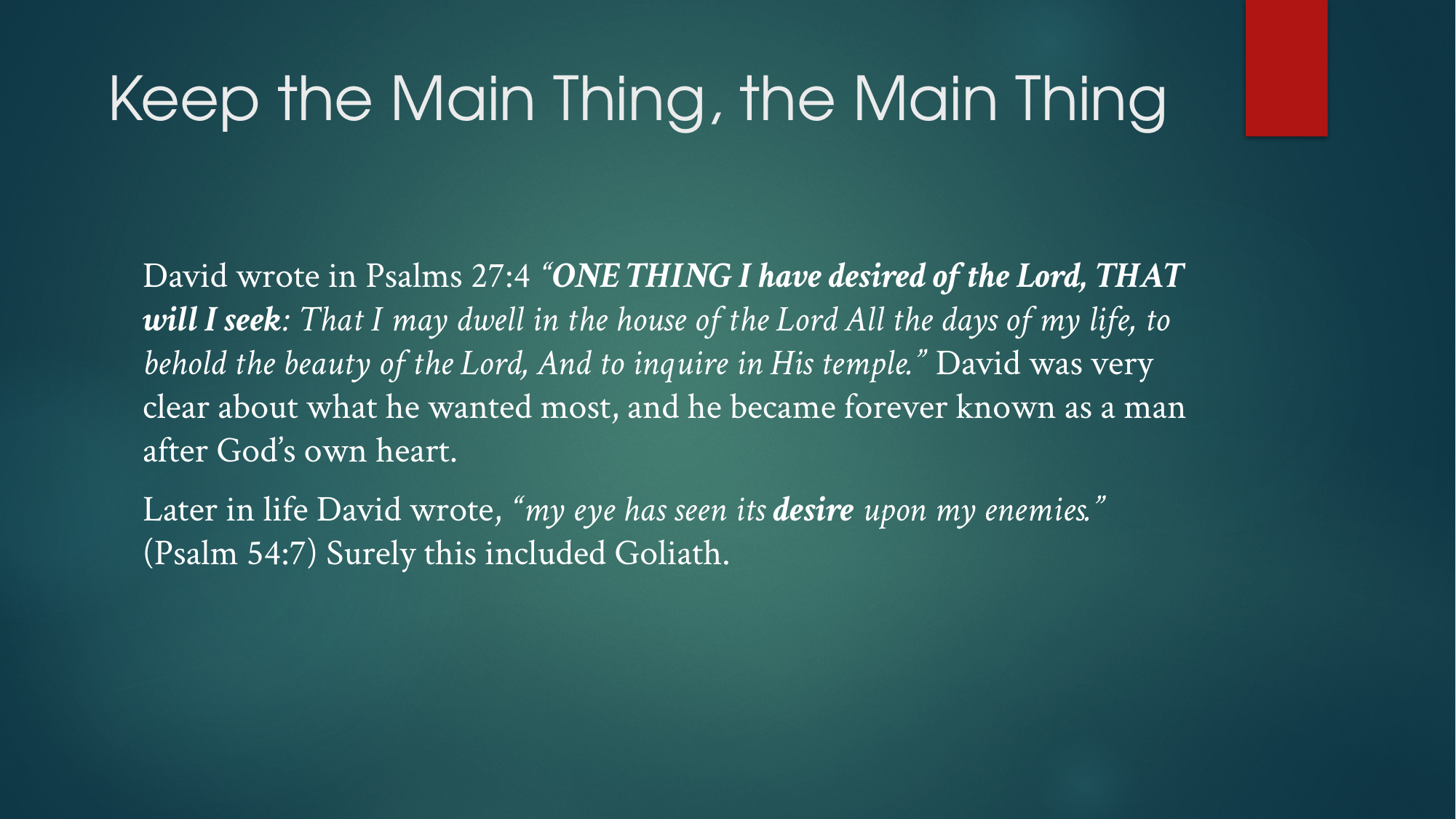

# Keep the Main Thing, the Main Thing
David wrote in Psalms 27:4 “ONE THING I have desired of the Lord, THAT will I seek: That I may dwell in the house of the Lord All the days of my life, to behold the beauty of the Lord, And to inquire in His temple.” David was very clear about what he wanted most, and he became forever known as a man after God’s own heart.
Later in life David wrote, “my eye has seen its desire upon my enemies.” (Psalm 54:7) Surely this included Goliath.